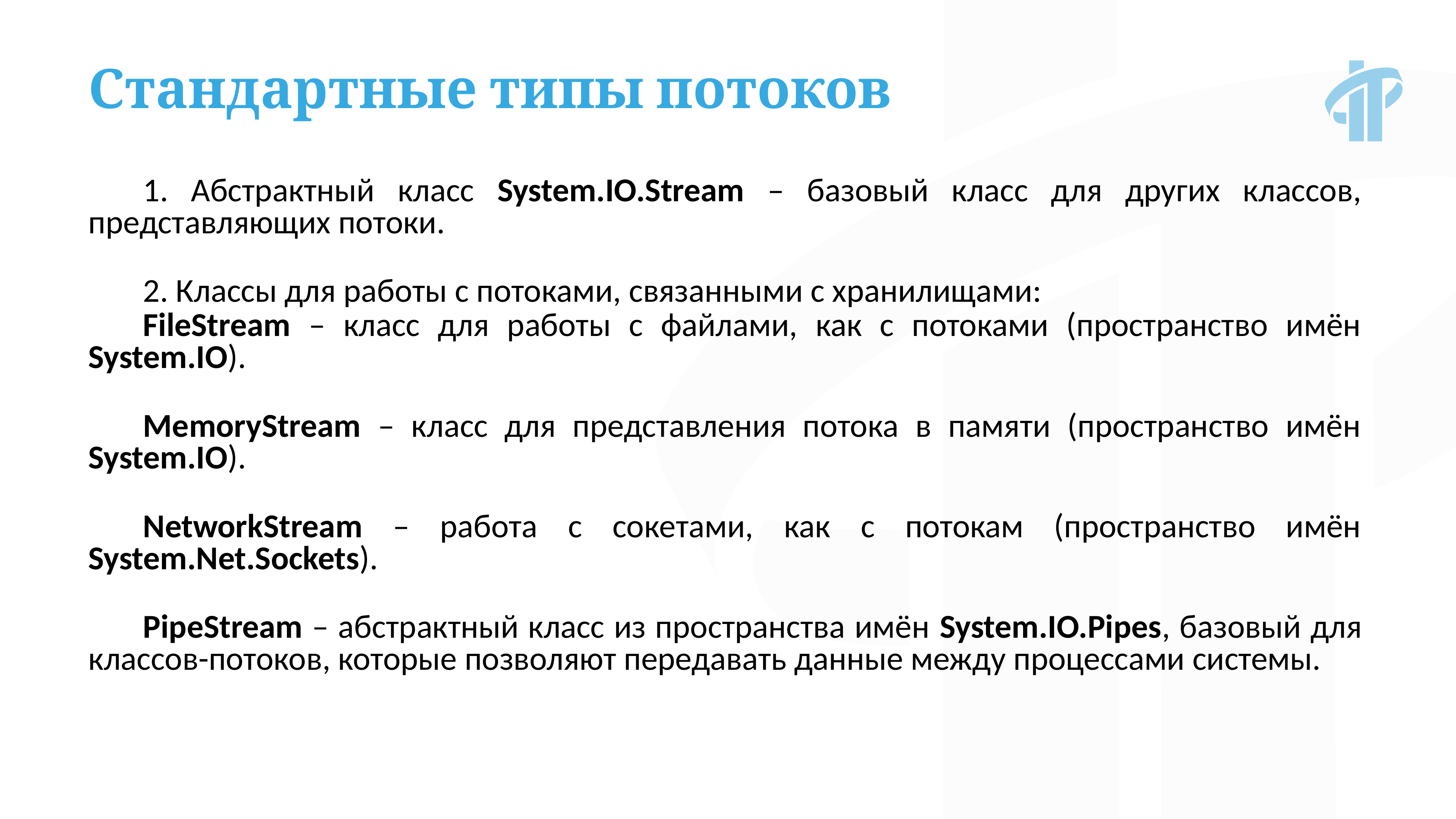

Стандартные типы потоков
1. Абстрактный класс System.IO.Stream – базовый класс для других классов, представляющих потоки.

2. Классы для работы с потоками, связанными с хранилищами:
FileStream – класс для работы с файлами, как с потоками (пространство имён System.IO).

MemoryStream – класс для представления потока в памяти (пространство имён System.IO).

NetworkStream – работа с сокетами, как с потокам (пространство имён System.Net.Sockets).

PipeStream – абстрактный класс из пространства имён System.IO.Pipes, базовый для классов-потоков, которые позволяют передавать данные между процессами системы.